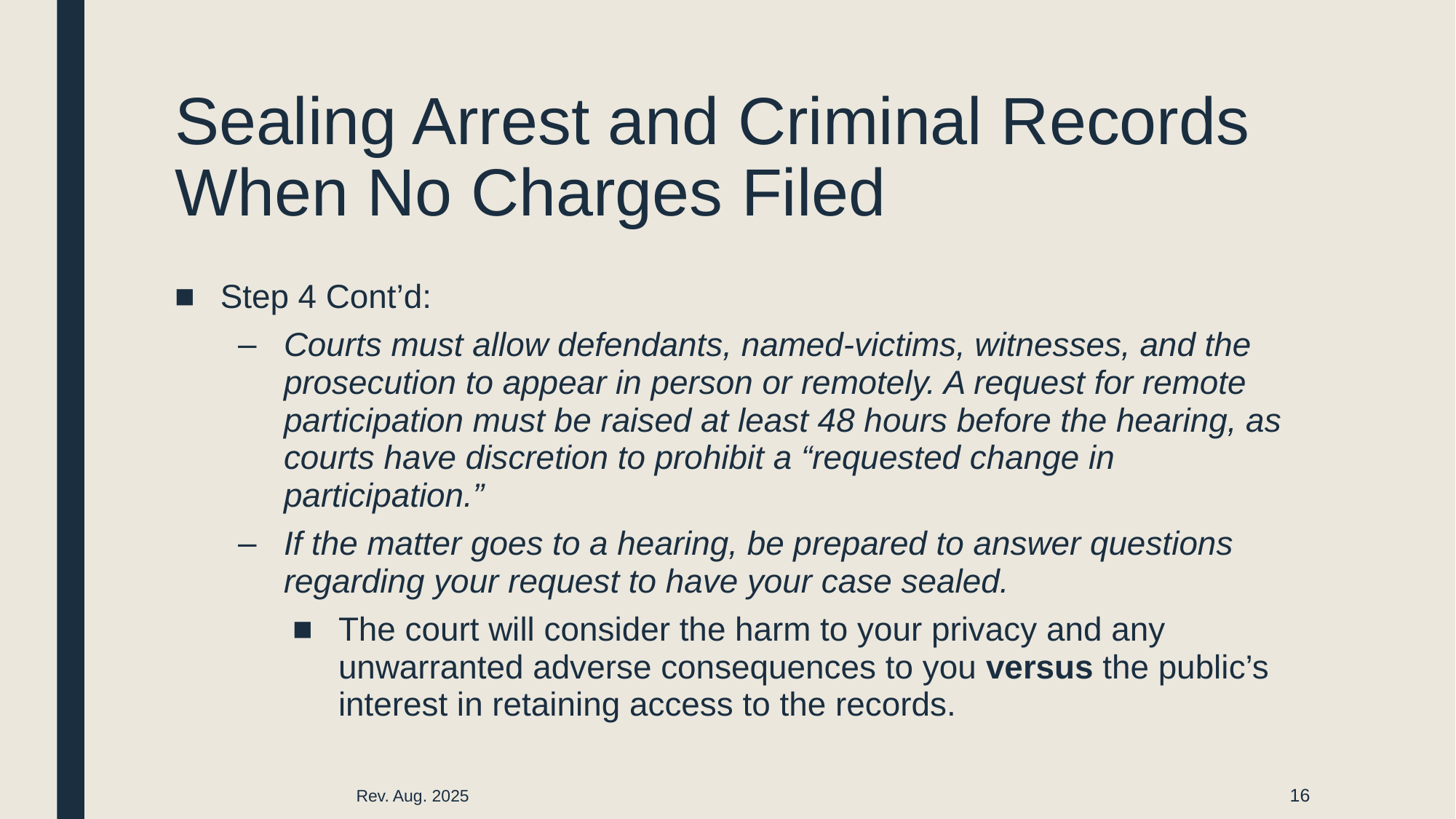

# Sealing Arrest and Criminal Records When No Charges Filed
Step 4 Cont’d:
Courts must allow defendants, named-victims, witnesses, and the prosecution to appear in person or remotely. A request for remote participation must be raised at least 48 hours before the hearing, as courts have discretion to prohibit a “requested change in participation.”
If the matter goes to a hearing, be prepared to answer questions regarding your request to have your case sealed.
The court will consider the harm to your privacy and any unwarranted adverse consequences to you versus the public’s interest in retaining access to the records.

Rev. Aug. 2025
16